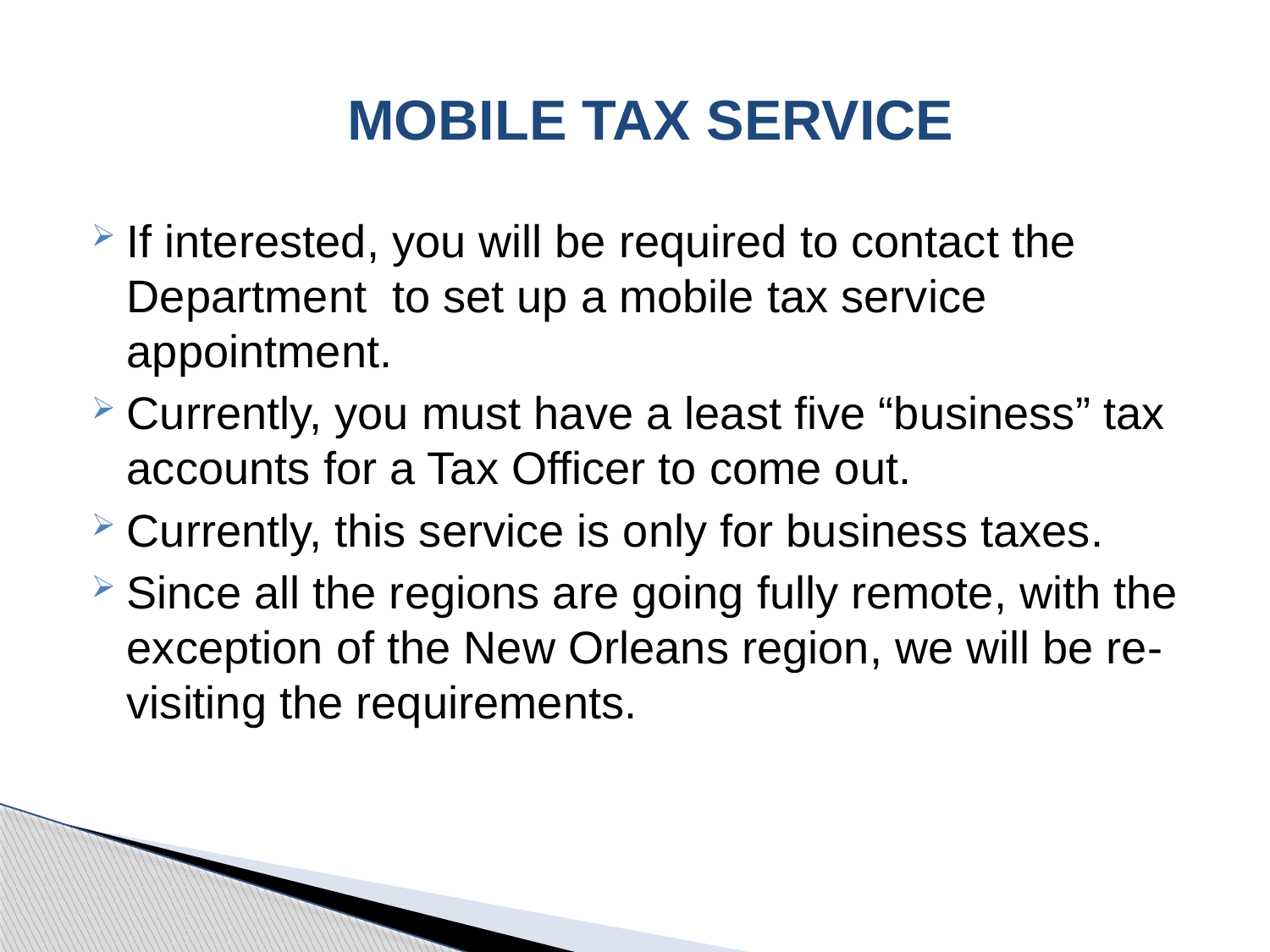

# MOBILE TAX SERVICE
If interested, you will be required to contact the Department  to set up a mobile tax service appointment.
Currently, you must have a least five “business” tax accounts for a Tax Officer to come out.
Currently, this service is only for business taxes.
Since all the regions are going fully remote, with the exception of the New Orleans region, we will be re-visiting the requirements.